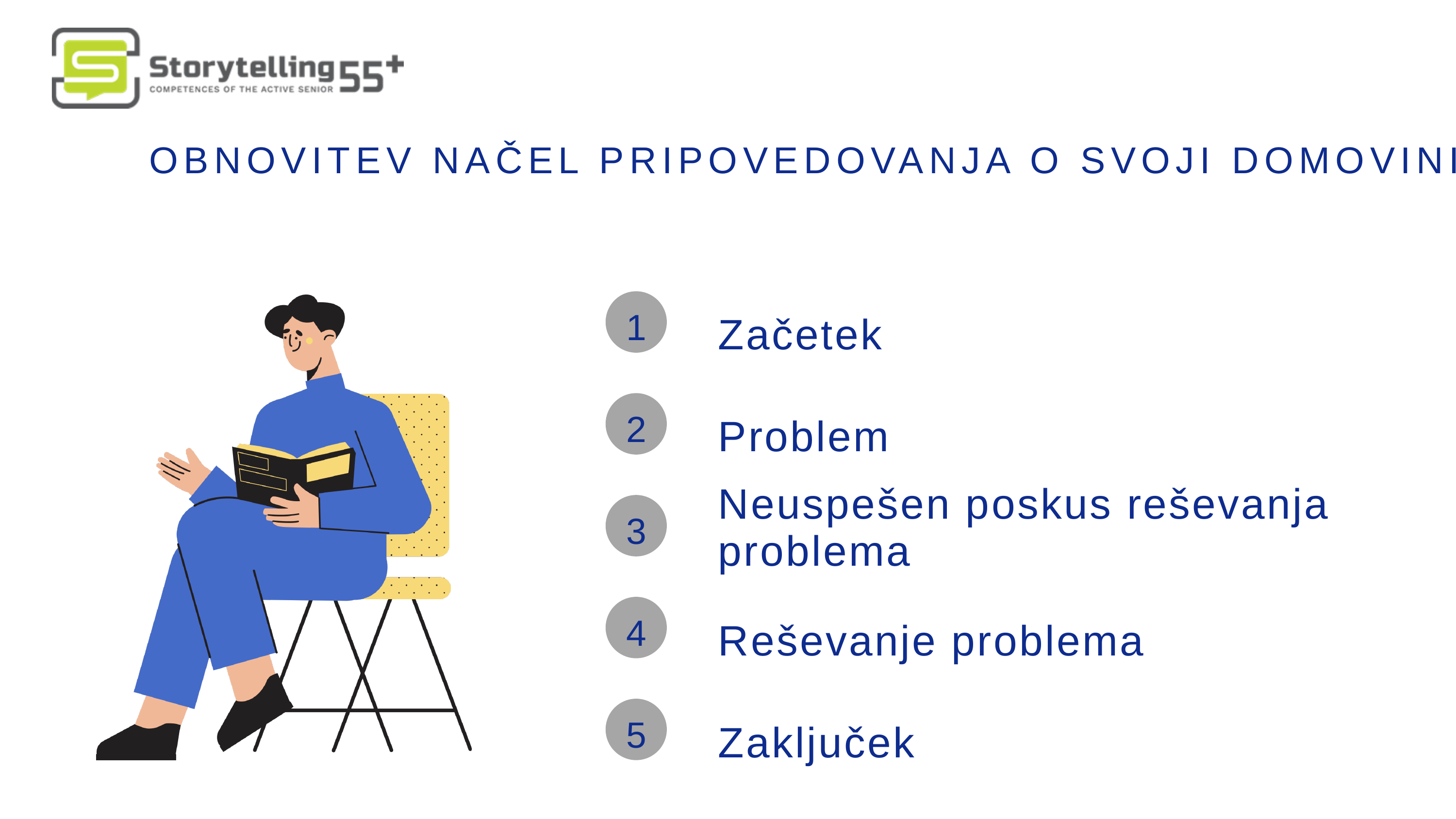

OBNOVITEV NAČEL PRIPOVEDOVANJA O SVOJI DOMOVINI
Začetek
1

Problem
2

Neuspešen poskus reševanja problema
3

Reševanje problema
4

Zaključek
5